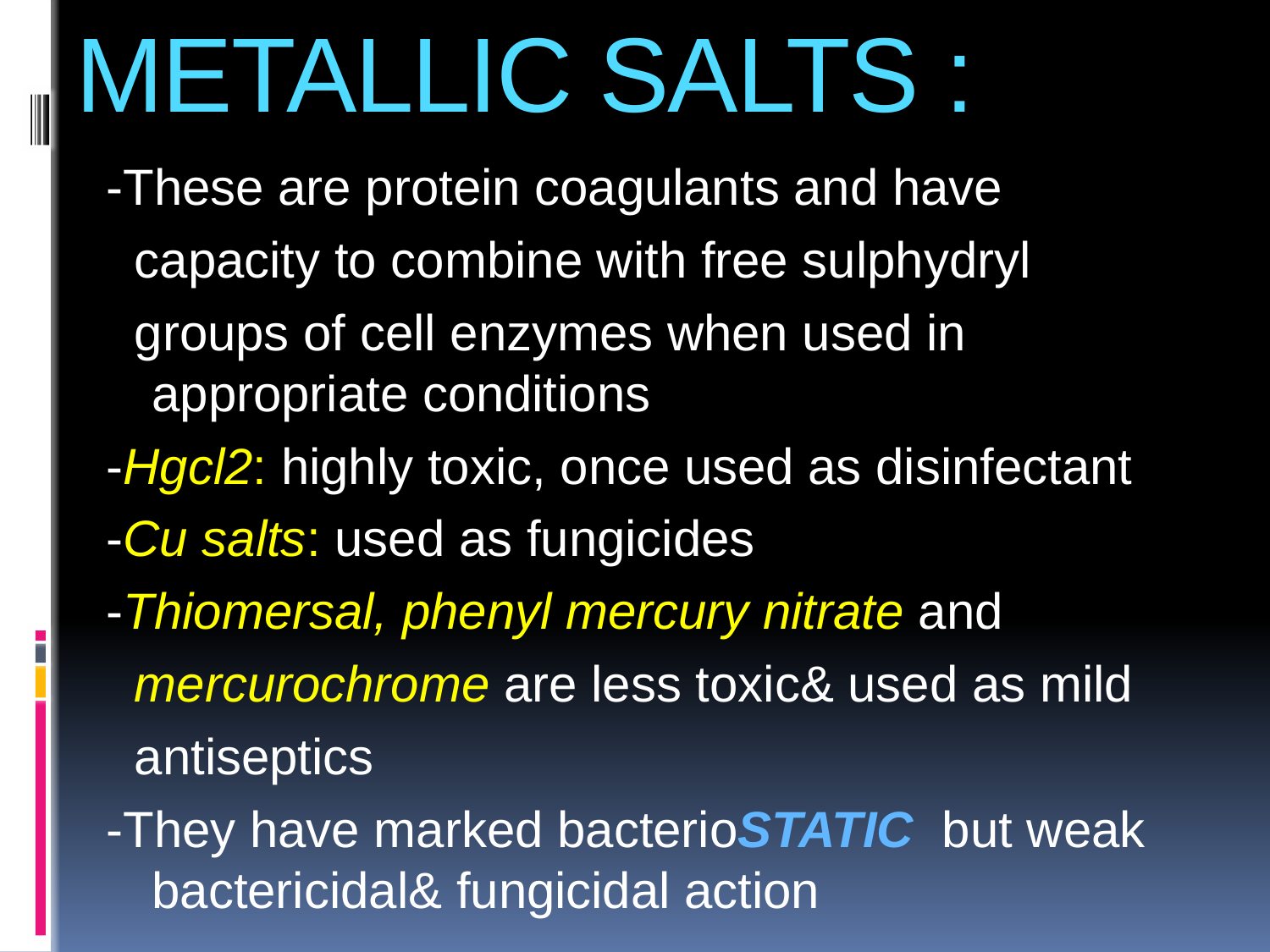

# METALLIC SALTS :
-These are protein coagulants and have
  capacity to combine with free sulphydryl
  groups of cell enzymes when used in appropriate conditions
-Hgcl2: highly toxic, once used as disinfectant
-Cu salts: used as fungicides
-Thiomersal, phenyl mercury nitrate and
  mercurochrome are less toxic& used as mild
  antiseptics
-They have marked bacterioSTATIC  but weak bactericidal& fungicidal action